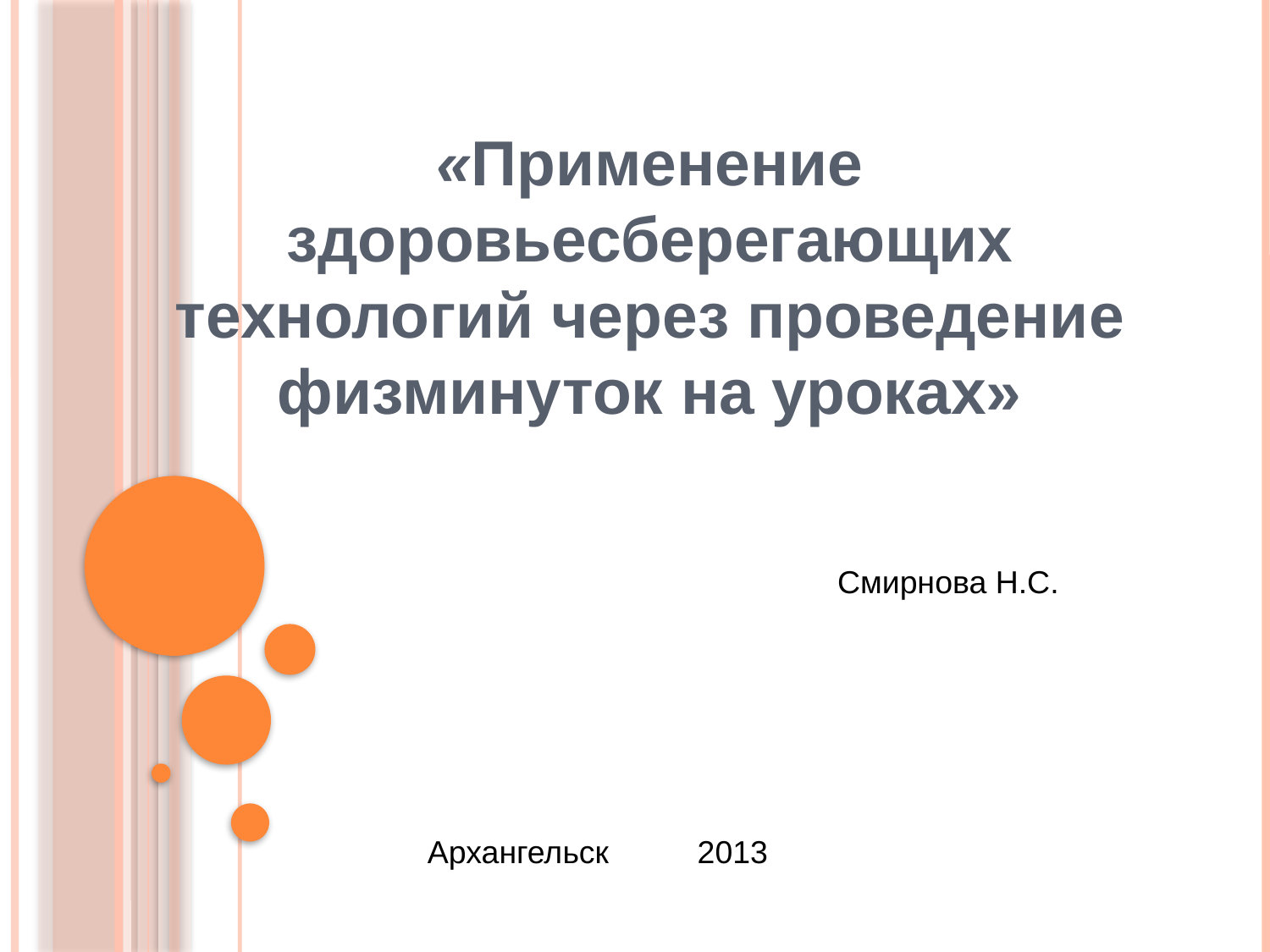

«Применение здоровьесберегающих технологий через проведение физминуток на уроках»

Смирнова Н.С.
Архангельск          2013